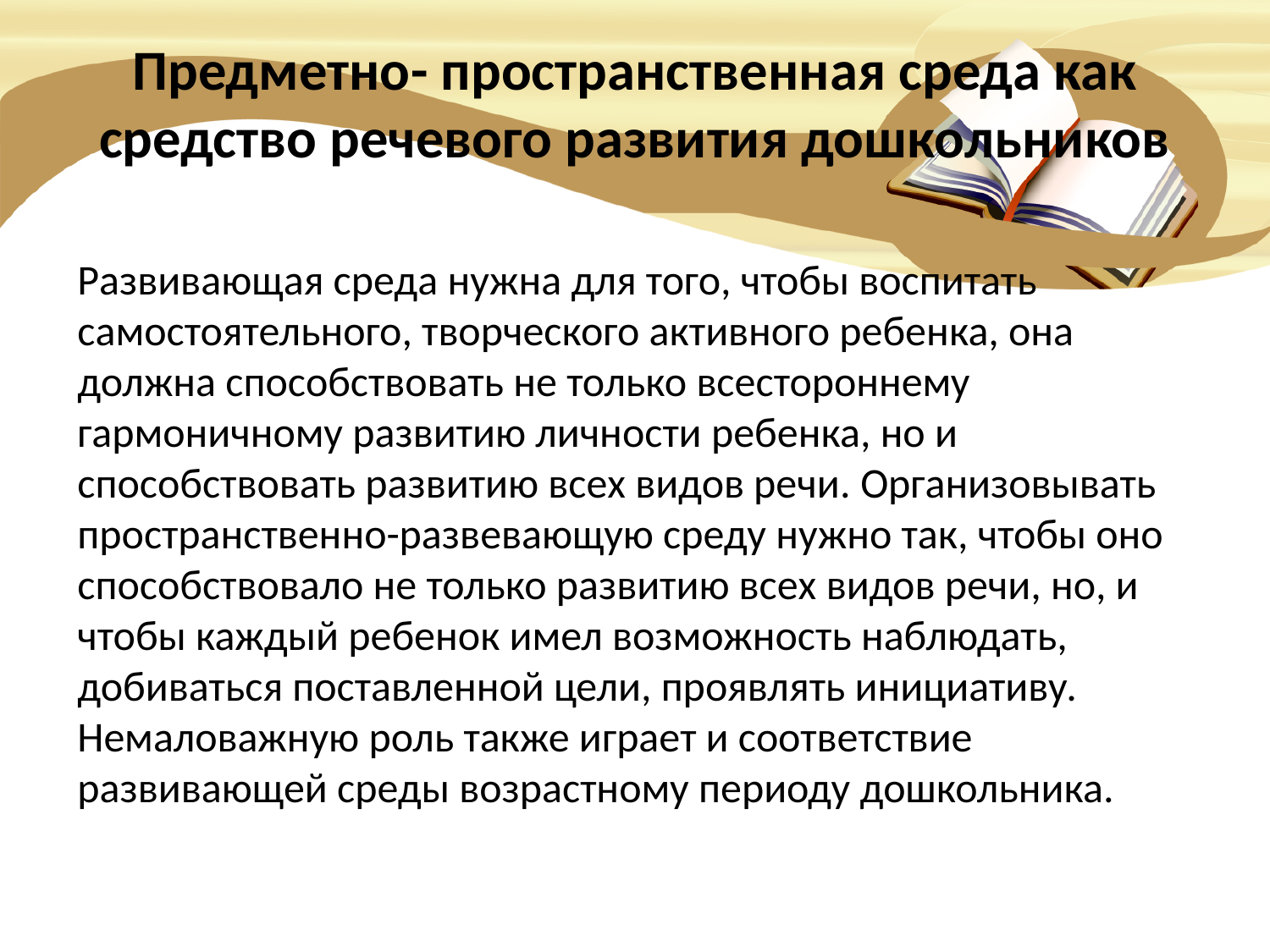

# Предметно- пространственная среда как средство речевого развития дошкольников
Развивающая среда нужна для того, чтобы воспитать самостоятельного, творческого активного ребенка, она должна способствовать не только всестороннему гармоничному развитию личности ребенка, но и способствовать развитию всех видов речи. Организовывать пространственно-развевающую среду нужно так, чтобы оно способствовало не только развитию всех видов речи, но, и чтобы каждый ребенок имел возможность наблюдать, добиваться поставленной цели, проявлять инициативу. Немаловажную роль также играет и соответствие развивающей среды возрастному периоду дошкольника.